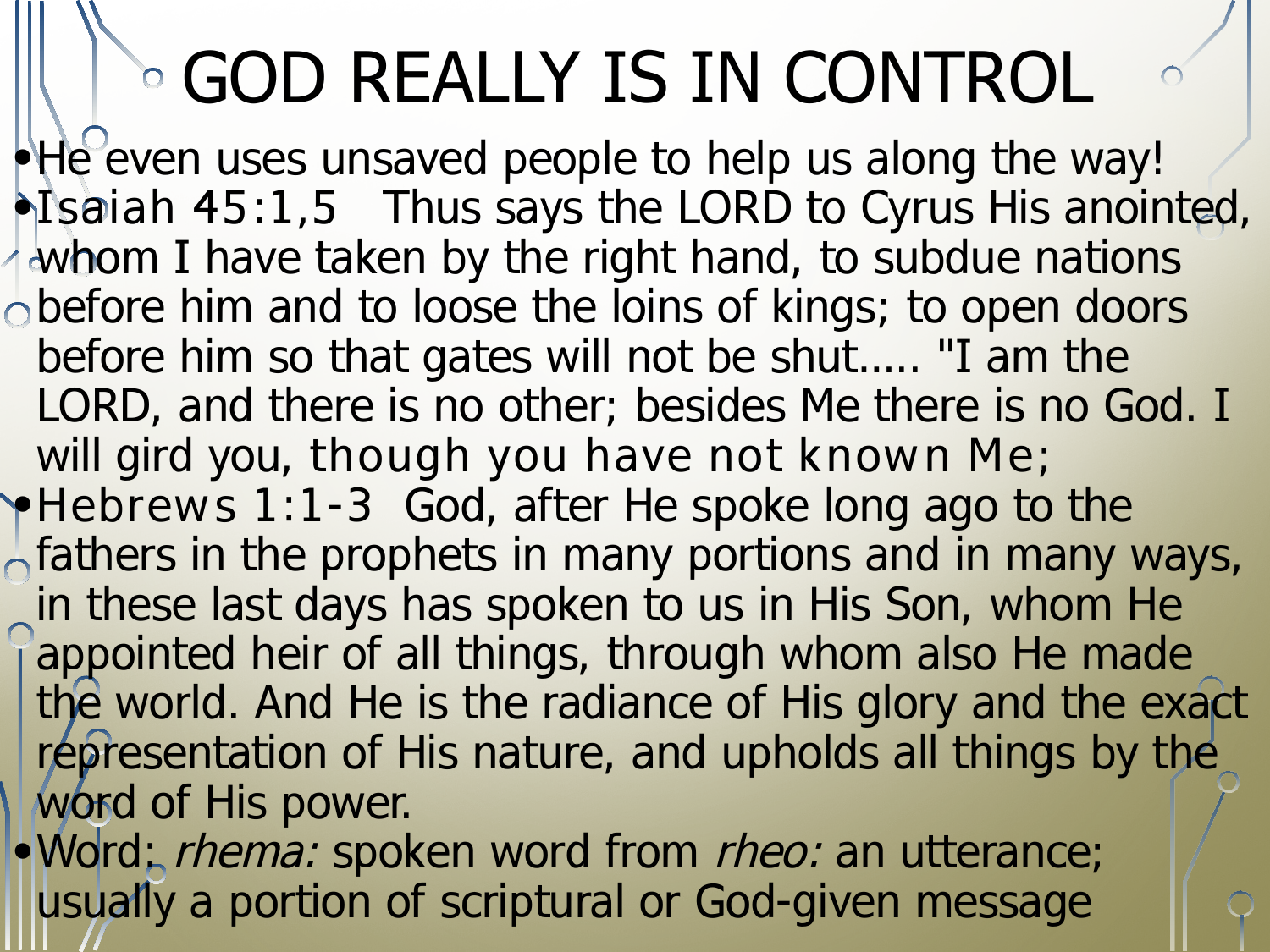

# GOD REALLY IS IN CONTROL
He even uses unsaved people to help us along the way!
Isaiah 45:1,5   Thus says the LORD to Cyrus His anointed, whom I have taken by the right hand, to subdue nations before him and to loose the loins of kings; to open doors before him so that gates will not be shut….. "I am the LORD, and there is no other; besides Me there is no God. I will gird you, though you have not known Me;
Hebrews 1:1-3  God, after He spoke long ago to the fathers in the prophets in many portions and in many ways, in these last days has spoken to us in His Son, whom He appointed heir of all things, through whom also He made the world. And He is the radiance of His glory and the exact representation of His nature, and upholds all things by the word of His power.
Word: rhema: spoken word from rheo: an utterance; usually a portion of scriptural or God-given message